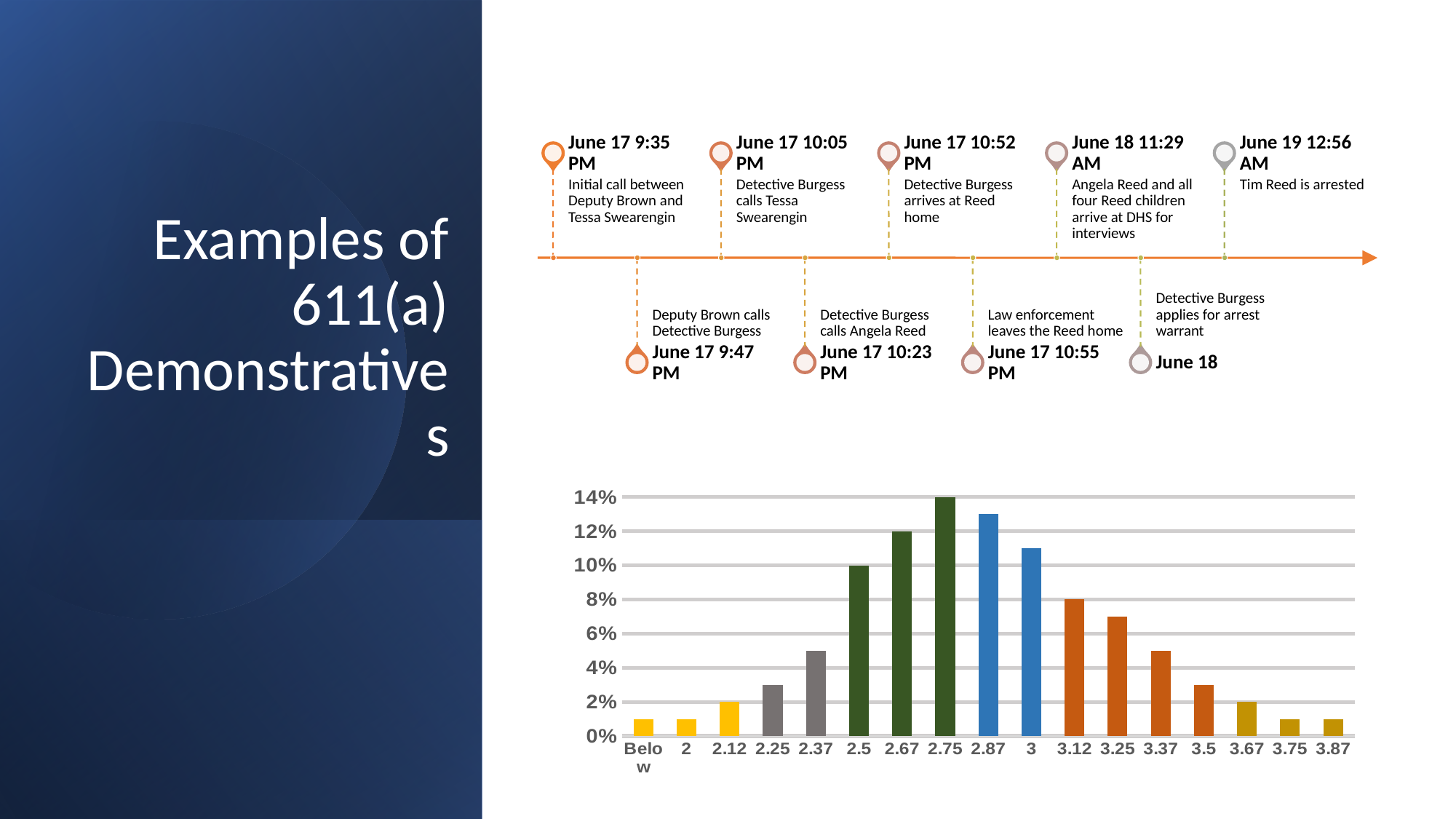

# Examples of 611(a) Demonstratives
Initial call between Deputy Brown and Tessa Swearengin
June 17 9:35 PM
Deputy Brown calls Detective Burgess
June 17 9:47 PM
Detective Burgess calls Tessa Swearengin
June 17 10:05 PM
Detective Burgess calls Angela Reed
June 17 10:23 PM
Detective Burgess arrives at Reed home
June 17 10:52 PM
Law enforcement leaves the Reed home
June 17 10:55 PM
Angela Reed and all four Reed children arrive at DHS for interviews
June 18 11:29 AM
Detective Burgess applies for arrest warrant
June 18
Tim Reed is arrested
June 19 12:56 AM

### Chart

| Category | WOG Weight |
|---|---|
| Below | 0.01 |
| 2 | 0.01 |
| 2.12 | 0.02 |
| 2.25 | 0.03 |
| 2.37 | 0.05 |
| 2.5 | 0.1 |
| 2.67 | 0.12 |
| 2.75 | 0.14 |
| 2.87 | 0.13 |
| 3 | 0.11 |
| 3.12 | 0.08 |
| 3.25 | 0.07 |
| 3.37 | 0.05 |
| 3.5 | 0.03 |
| 3.67 | 0.02 |
| 3.75 | 0.01 |
| 3.87 | 0.01 |